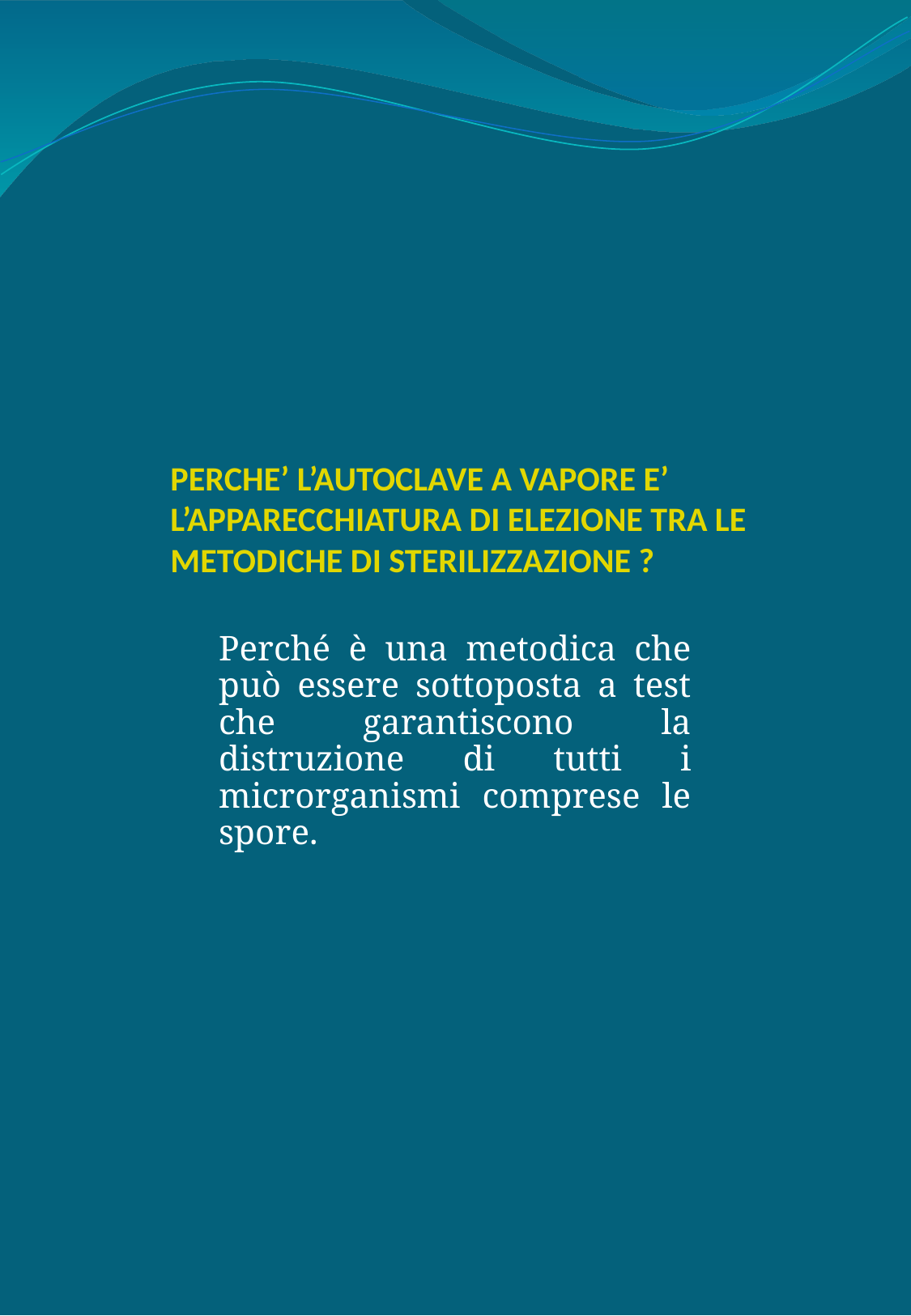

# PERCHE’ L’AUTOCLAVE A VAPORE E’ L’APPARECCHIATURA DI ELEZIONE TRA LE METODICHE DI STERILIZZAZIONE ?
Perché è una metodica che può essere sottoposta a test che garantiscono la distruzione di tutti i microrganismi comprese le spore.